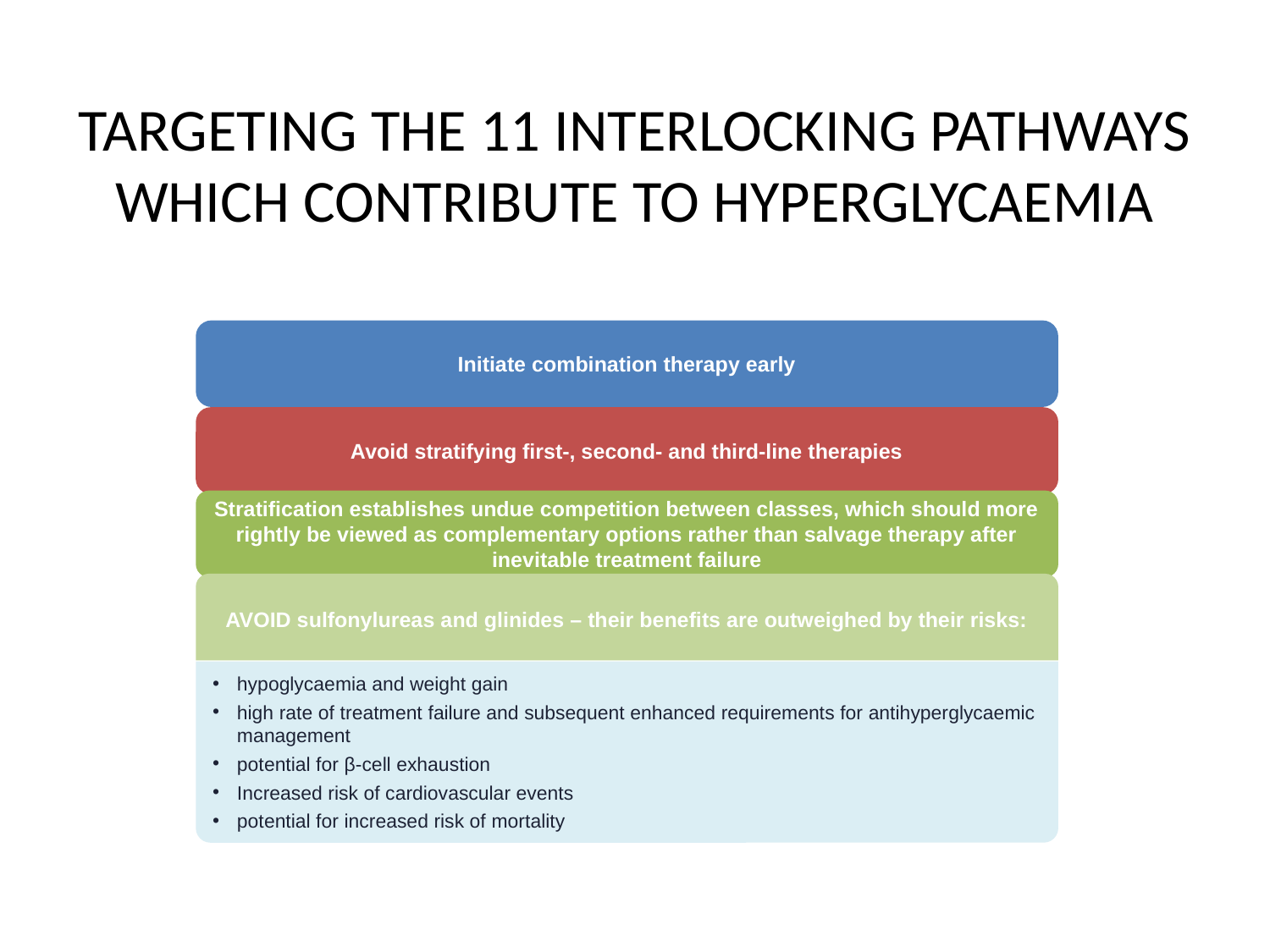

# TARGETING THE 11 INTERLOCKING PATHWAYS WHICH CONTRIBUTE TO HYPERGLYCAEMIA
Initiate combination therapy early
Avoid stratifying first-, second- and third-line therapies
Stratification establishes undue competition between classes, which should more rightly be viewed as complementary options rather than salvage therapy after inevitable treatment failure
AVOID sulfonylureas and glinides – their benefits are outweighed by their risks:
hypoglycaemia and weight gain
high rate of treatment failure and subsequent enhanced requirements for antihyperglycaemic management
potential for β-cell exhaustion
Increased risk of cardiovascular events
potential for increased risk of mortality
13